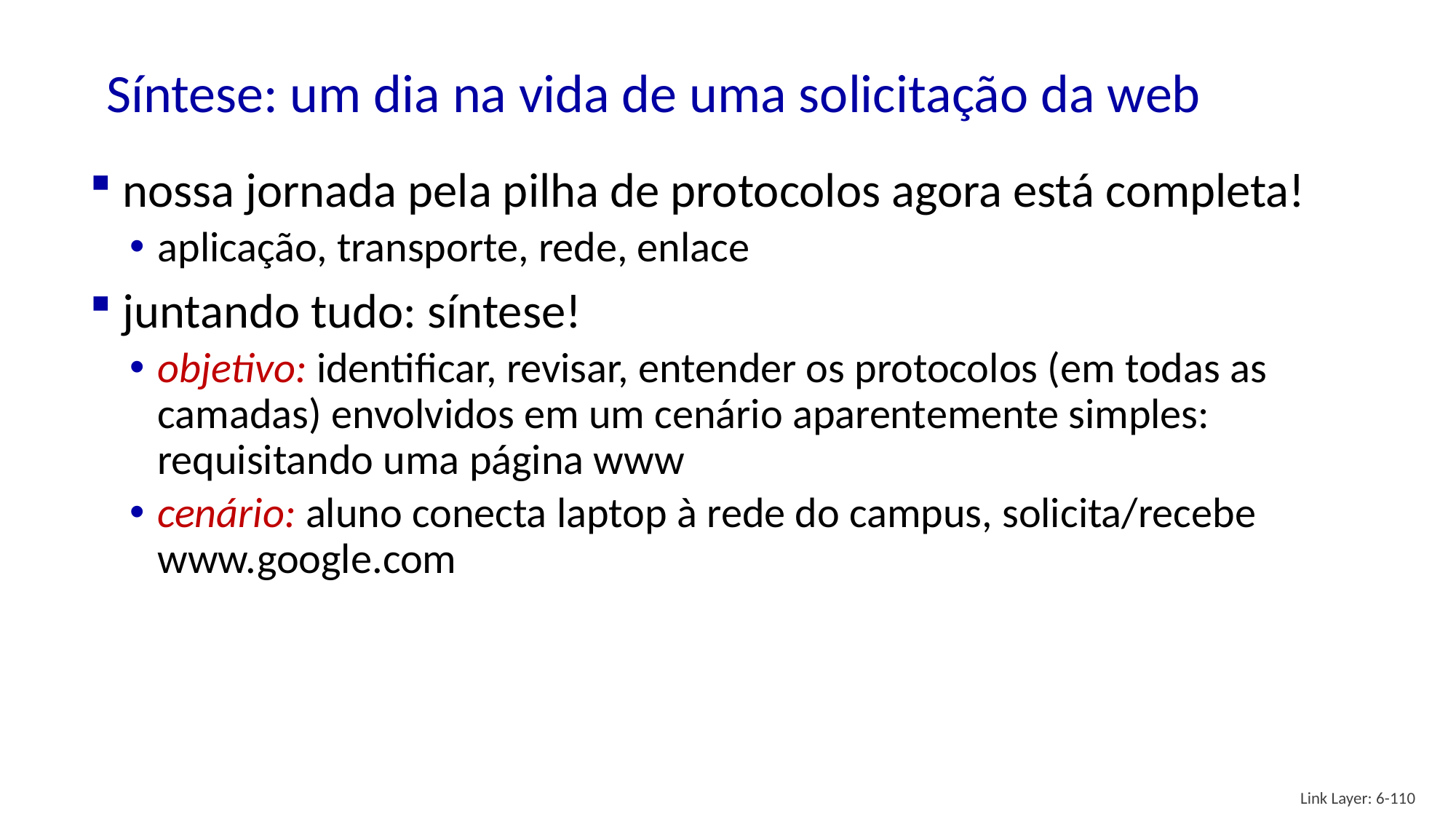

# Síntese: um dia na vida de uma solicitação da web
nossa jornada pela pilha de protocolos agora está completa!
aplicação, transporte, rede, enlace
juntando tudo: síntese!
objetivo: identificar, revisar, entender os protocolos (em todas as camadas) envolvidos em um cenário aparentemente simples: requisitando uma página www
cenário: aluno conecta laptop à rede do campus, solicita/recebe www.google.com

Link Layer: 6-110